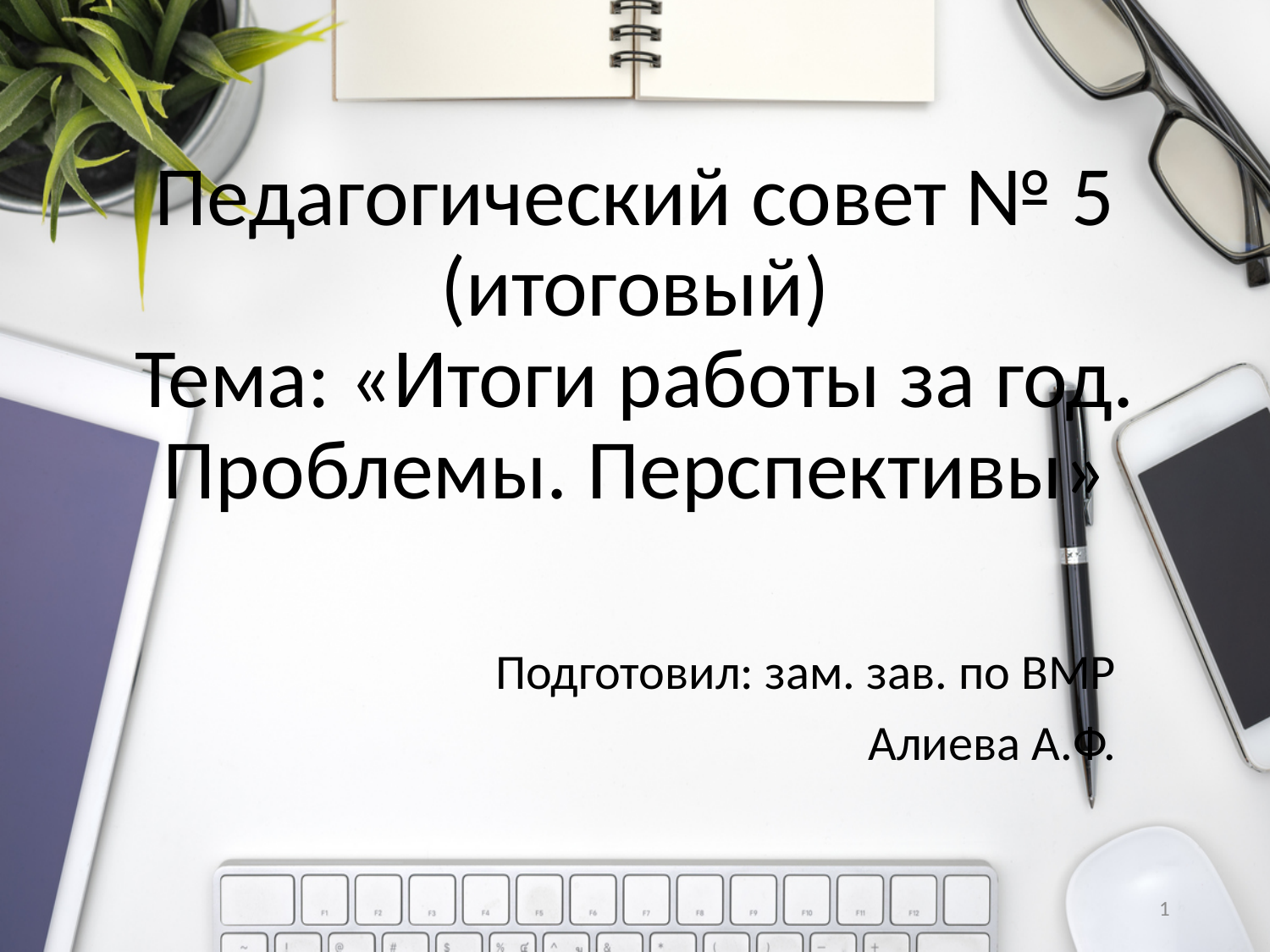

# Педагогический совет № 5 (итоговый) Тема: «Итоги работы за год. Проблемы. Перспективы»
Подготовил: зам. зав. по ВМР
Алиева А.Ф.
1